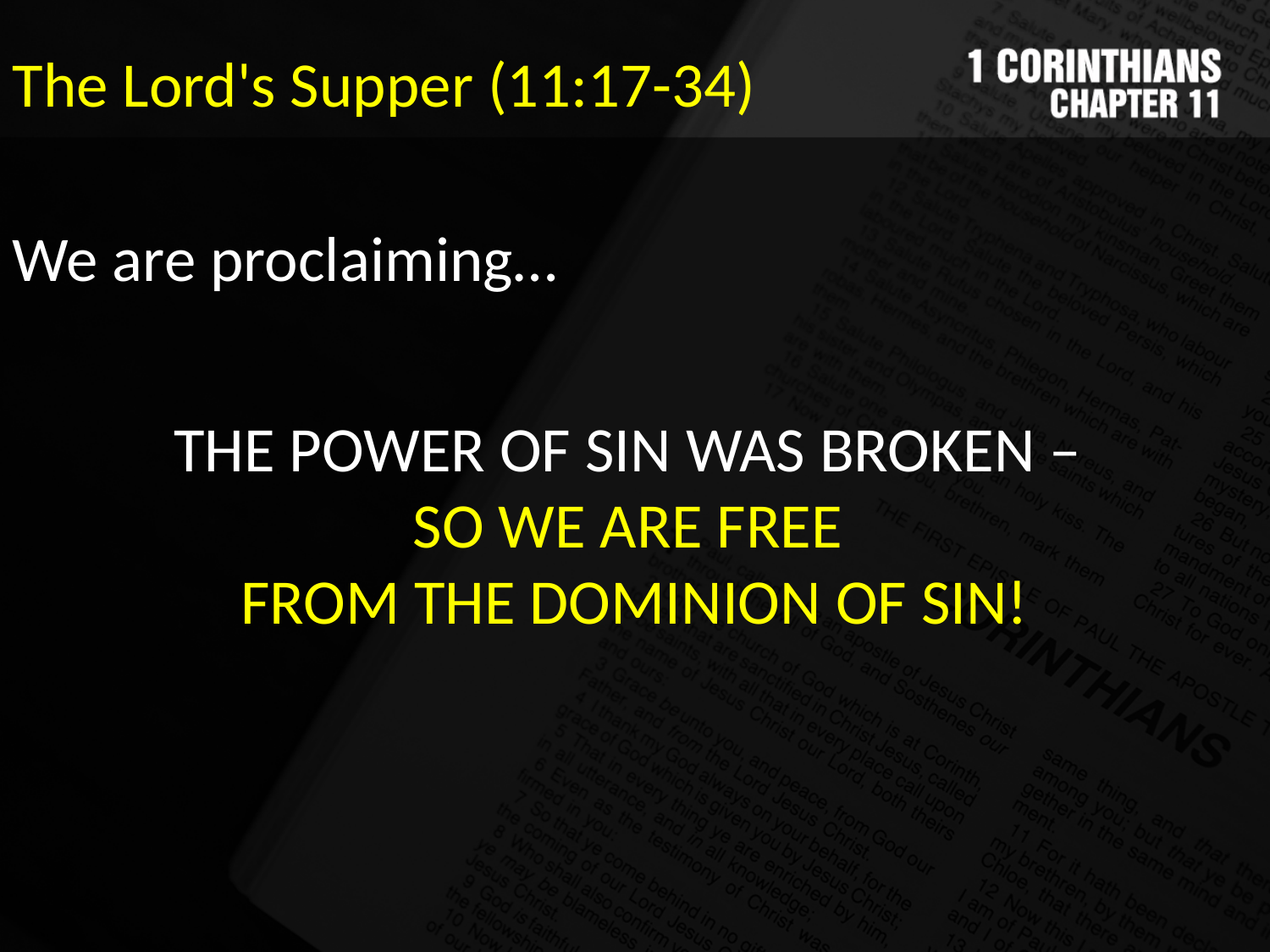

The Lord's Supper (11:17-34)
We are proclaiming…
THE POWER OF SIN WAS BROKEN –
SO WE ARE FREE
FROM THE DOMINION OF SIN!